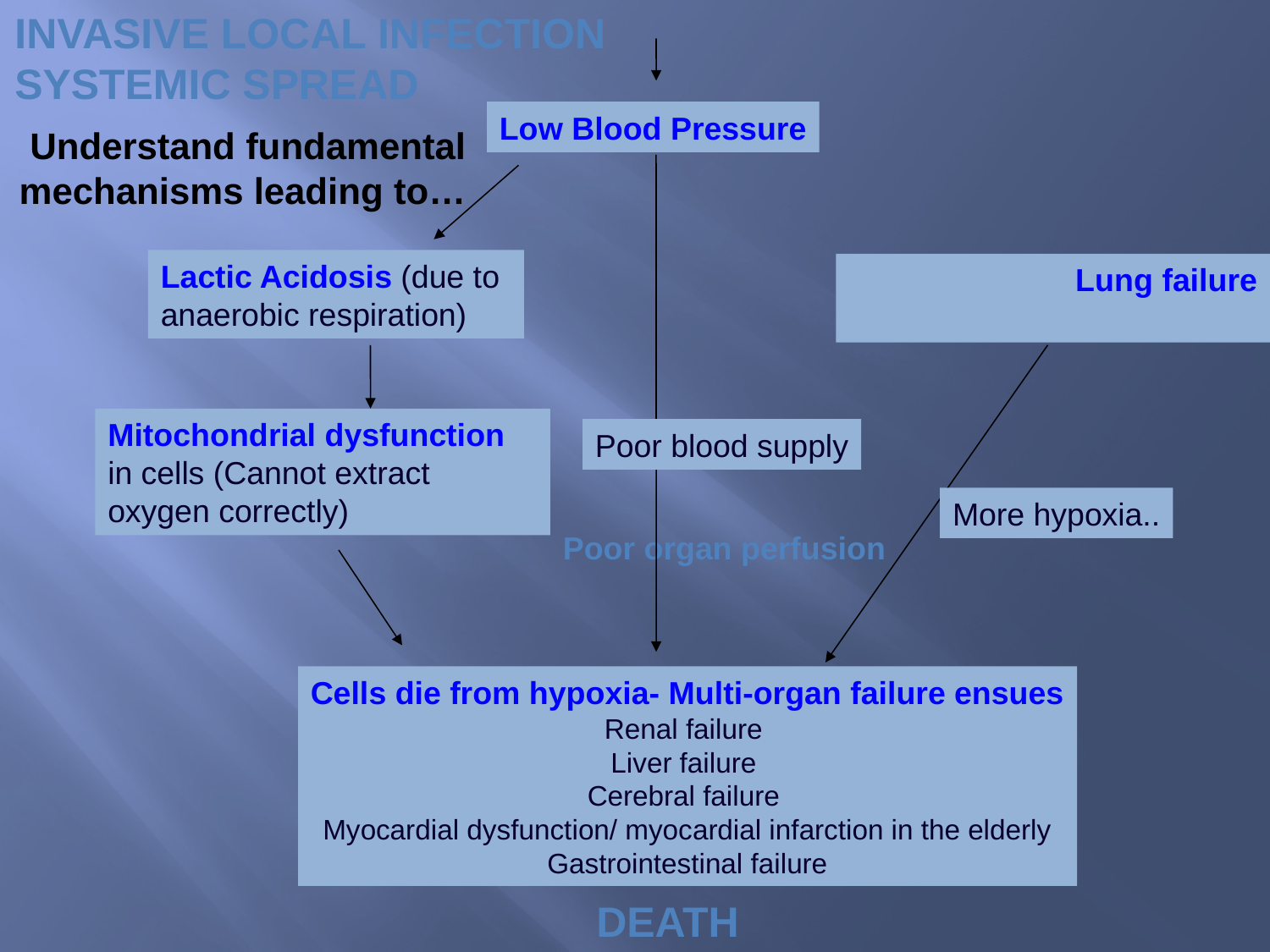

INVASIVE LOCAL INFECTION
SYSTEMIC SPREAD

Low Blood Pressure

Lactic Acidosis (due to anaerobic respiration)
Lung failure

Mitochondrial dysfunction in cells (Cannot extract oxygen correctly)
Poor blood supply
More hypoxia..
Poor organ perfusion

Cells die from hypoxia- Multi-organ failure ensues
Renal failure
Liver failure
Cerebral failure
Myocardial dysfunction/ myocardial infarction in the elderly
Gastrointestinal failure
DEATH
Understand fundamental mechanisms leading to…